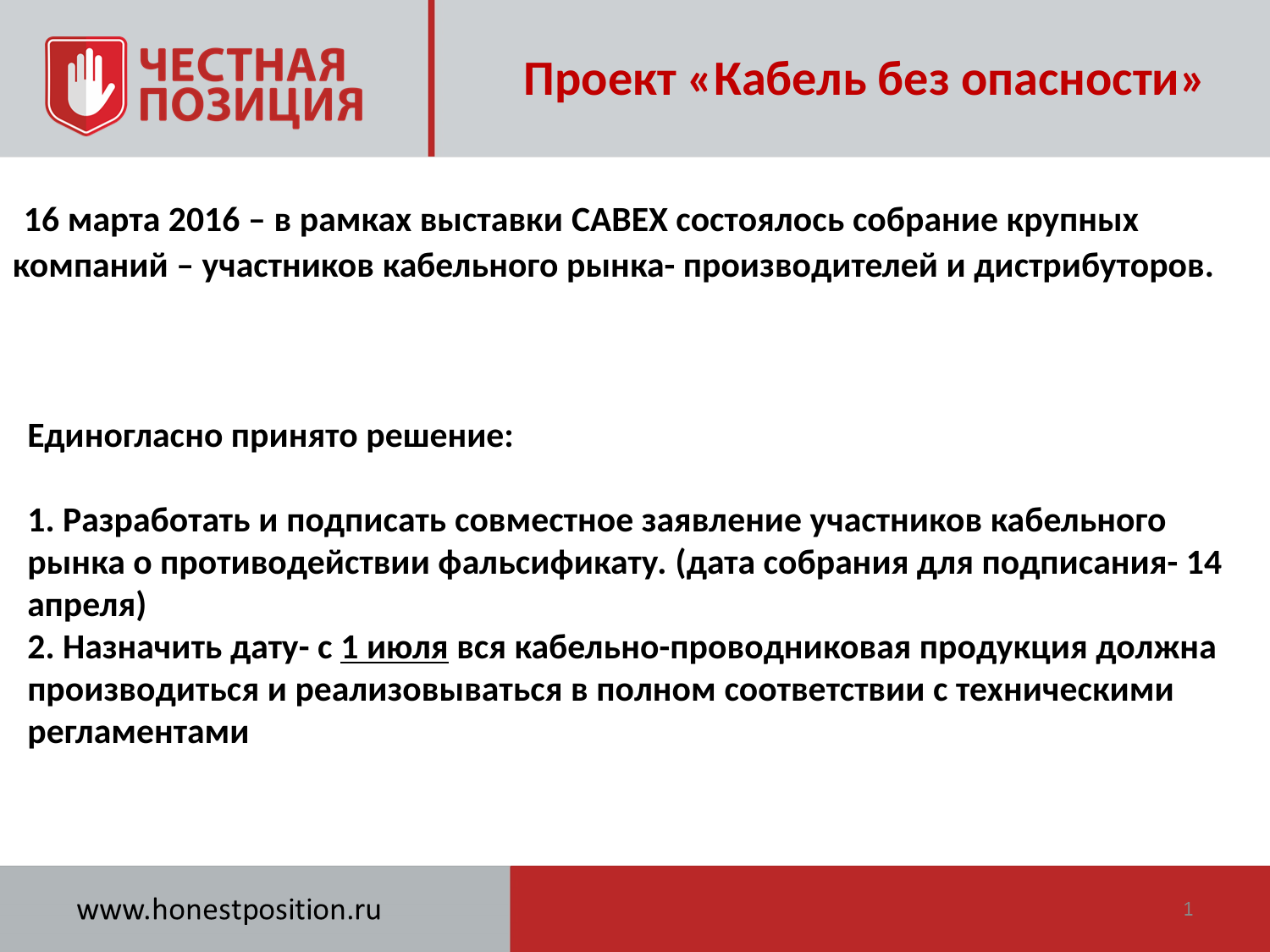

Проект «Кабель без опасности»
 16 марта 2016 – в рамках выставки CABEX состоялось собрание крупных компаний – участников кабельного рынка- производителей и дистрибуторов.

Единогласно принято решение:

1. Разработать и подписать совместное заявление участников кабельного рынка о противодействии фальсификату. (дата собрания для подписания- 14 апреля)
2. Назначить дату- с 1 июля вся кабельно-проводниковая продукция должна производиться и реализовываться в полном соответствии с техническими регламентами